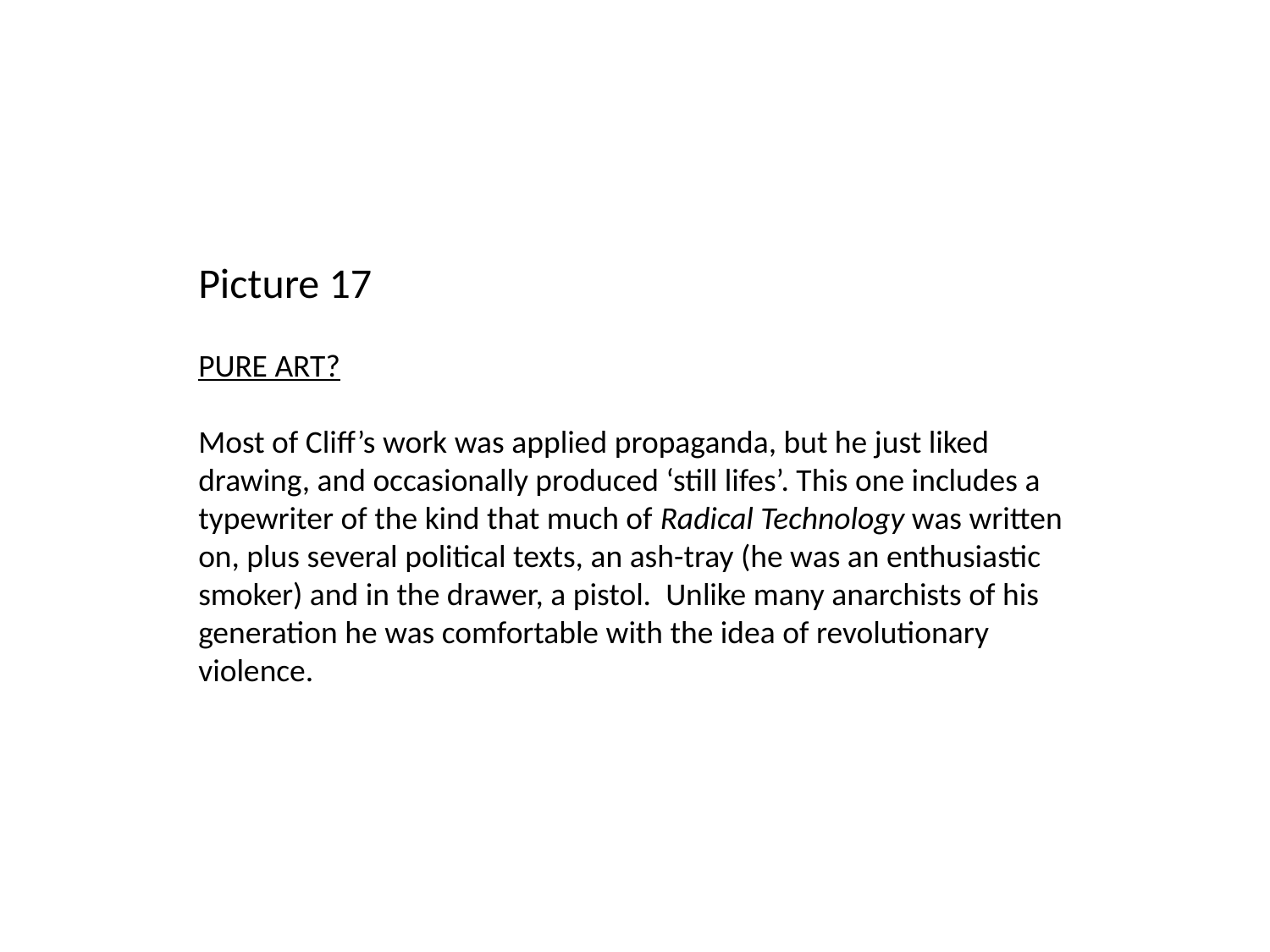

Picture 17

PURE ART?

Most of Cliff’s work was applied propaganda, but he just liked drawing, and occasionally produced ‘still lifes’. This one includes a typewriter of the kind that much of Radical Technology was written on, plus several political texts, an ash-tray (he was an enthusiastic smoker) and in the drawer, a pistol.  Unlike many anarchists of his generation he was comfortable with the idea of revolutionary violence.